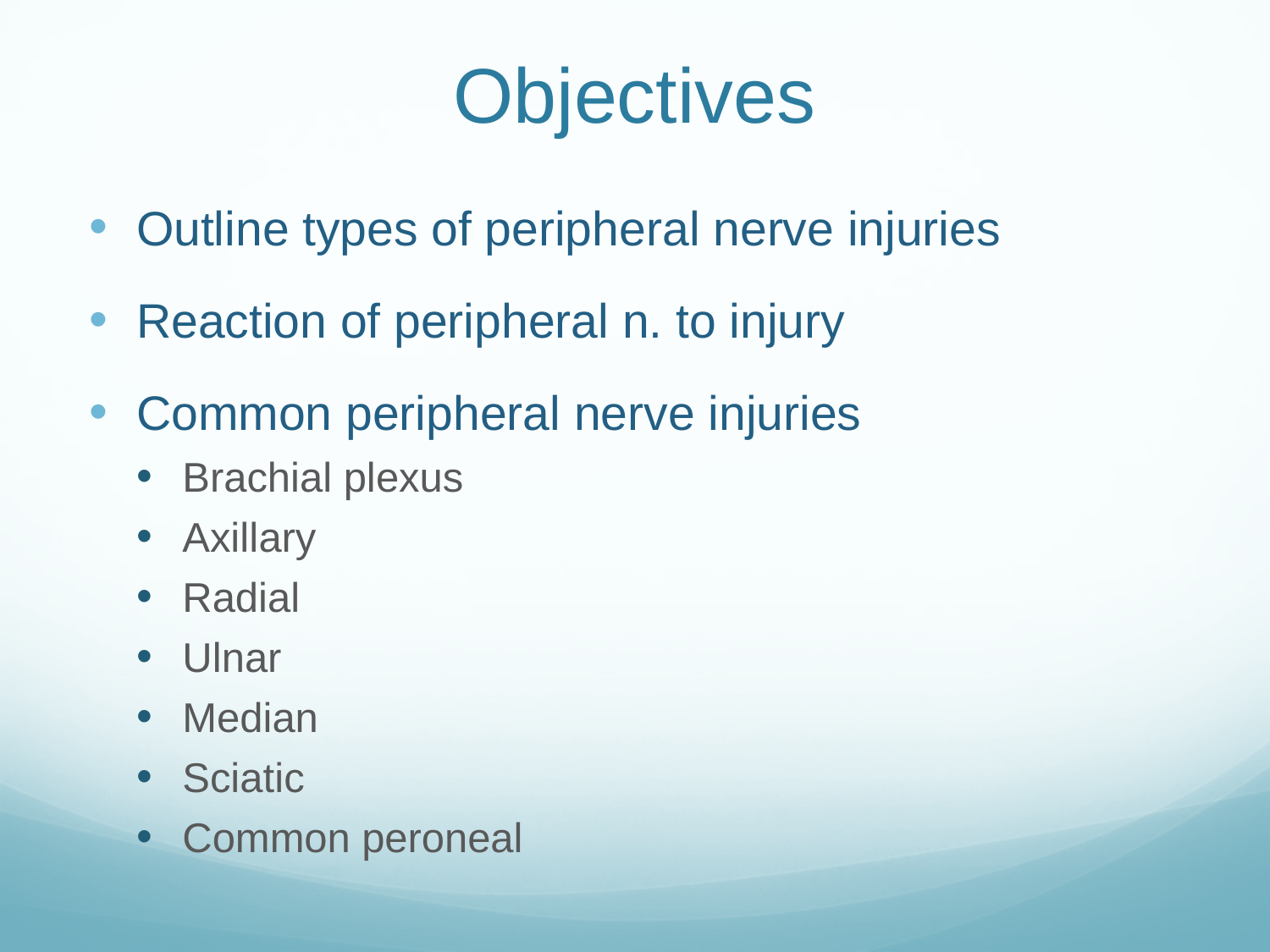

# Objectives
Outline types of peripheral nerve injuries
Reaction of peripheral n. to injury
Common peripheral nerve injuries
Brachial plexus
Axillary
Radial
Ulnar
Median
Sciatic
Common peroneal